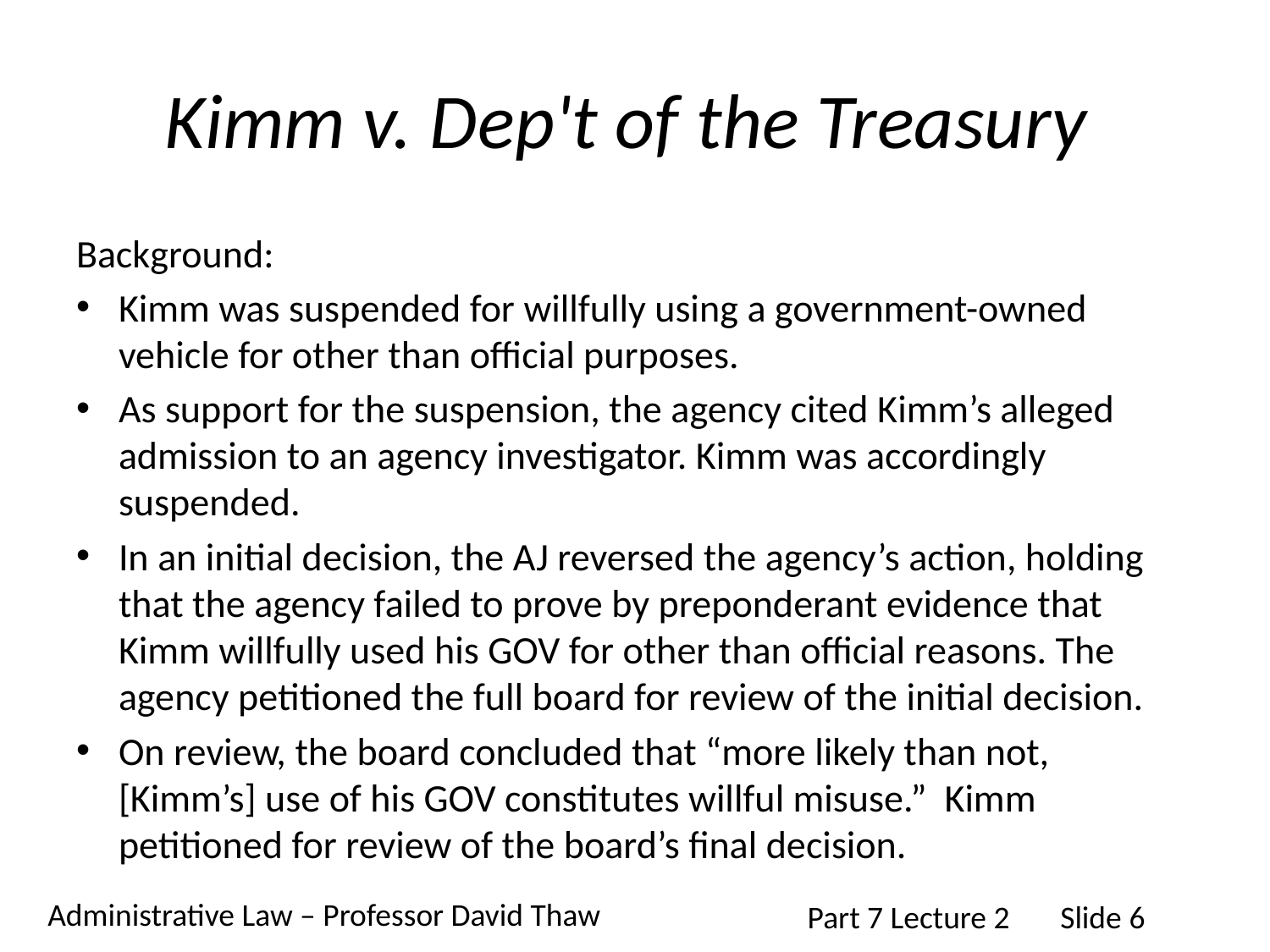

# Kimm v. Dep't of the Treasury
Background:
Kimm was suspended for willfully using a government-owned vehicle for other than official purposes.
As support for the suspension, the agency cited Kimm’s alleged admission to an agency investigator. Kimm was accordingly suspended.
In an initial decision, the AJ reversed the agency’s action, holding that the agency failed to prove by preponderant evidence that Kimm willfully used his GOV for other than official reasons. The agency petitioned the full board for review of the initial decision.
On review, the board concluded that “more likely than not, [Kimm’s] use of his GOV constitutes willful misuse.”  Kimm petitioned for review of the board’s final decision.